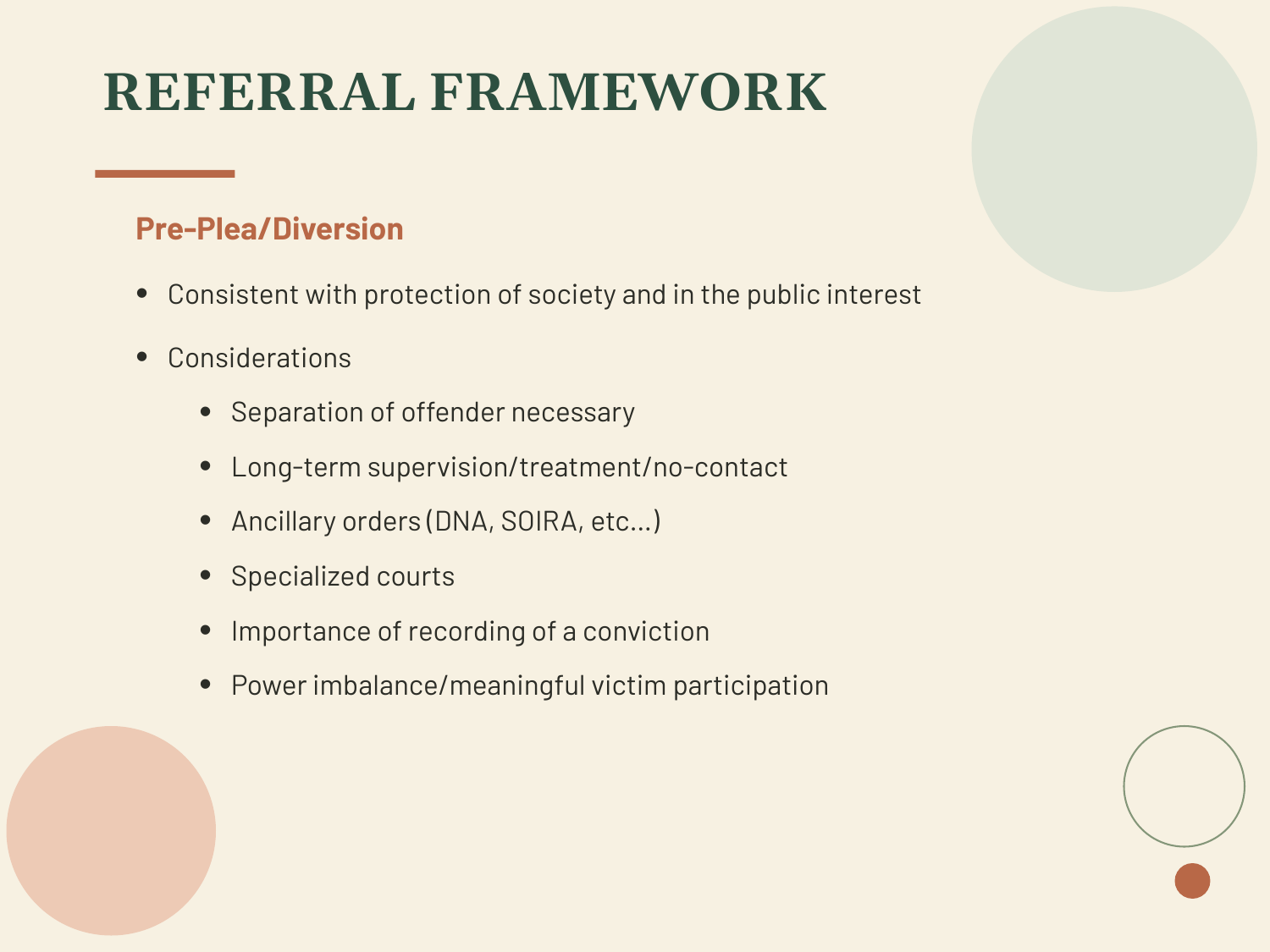

# REFERRAL FRAMEWORK

Pre-Plea/Diversion
Consistent with protection of society and in the public interest
Considerations
Separation of offender necessary
Long-term supervision/treatment/no-contact
Ancillary orders (DNA, SOIRA, etc…)
Specialized courts
Importance of recording of a conviction
Power imbalance/meaningful victim participation